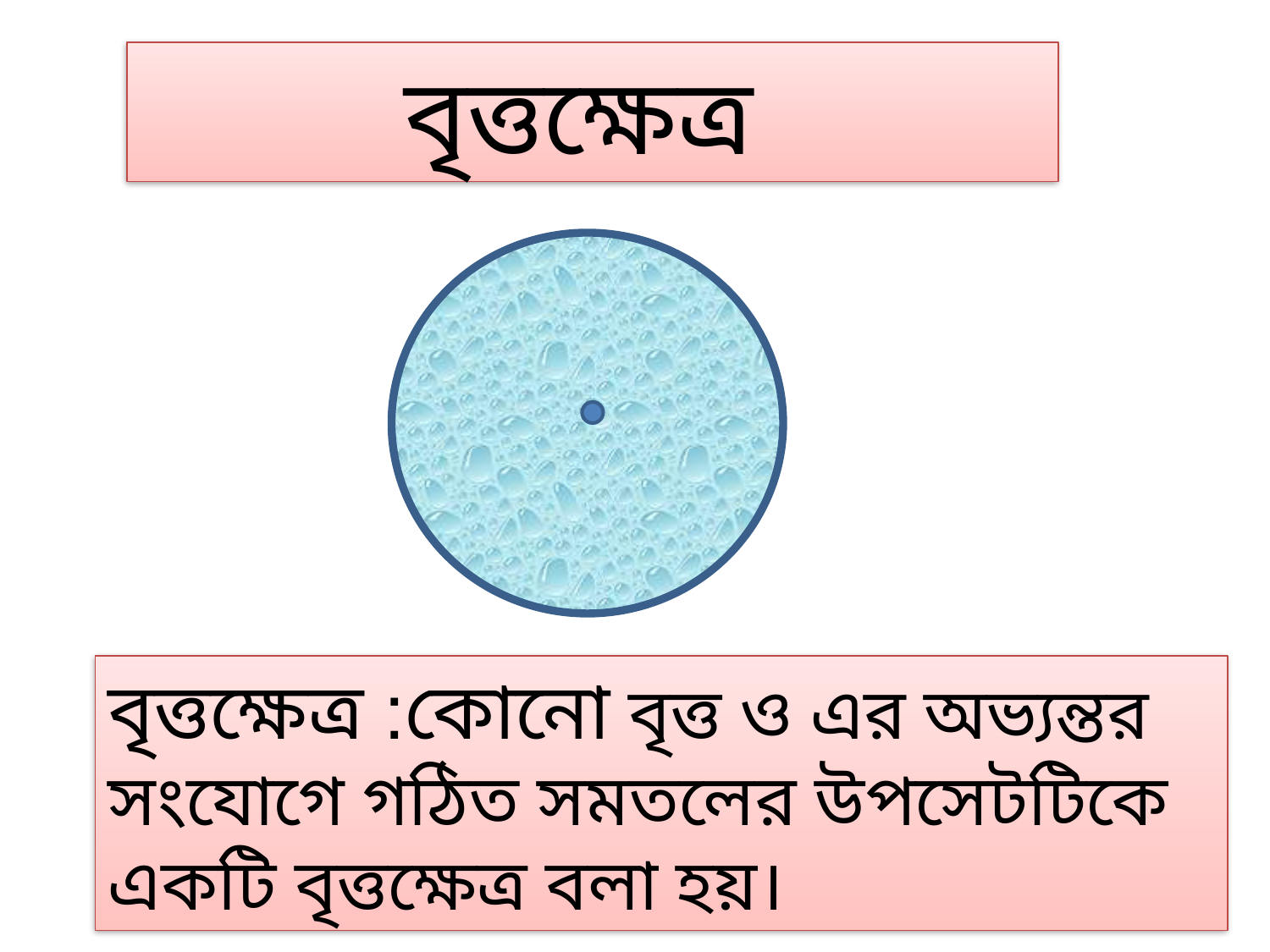

বৃত্তক্ষেত্র

বৃত্তক্ষেত্র :কোনো বৃত্ত ও এর অভ্যন্তর সংযোগে গঠিত সমতলের উপসেটটিকে একটি বৃত্তক্ষেত্র বলা হয়।